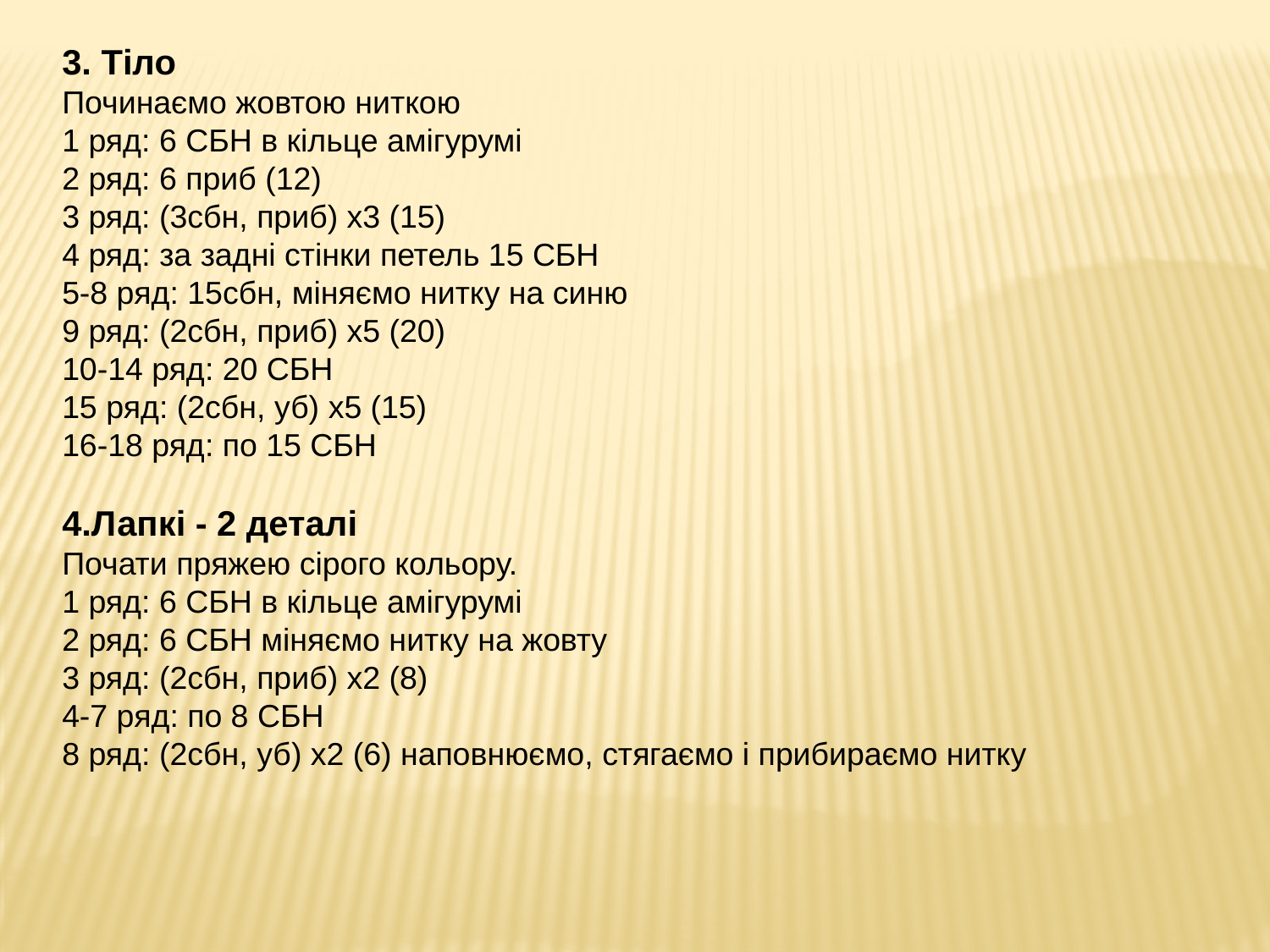

3. Тіло
Починаємо жовтою ниткою
1 ряд: 6 СБН в кільце амігурумі
2 ряд: 6 приб (12)
3 ряд: (3сбн, приб) х3 (15)
4 ряд​​: за задні стінки петель 15 СБН
5-8 ряд: 15сбн, міняємо нитку на синю
9 ряд: (2сбн, приб) х5 (20)
10-14 ряд: 20 СБН
15 ряд: (2сбн, уб) х5 (15)
16-18 ряд: по 15 СБН

4.Лапкі - 2 деталі
Почати пряжею сірого кольору.
1 ряд: 6 СБН в кільце амігурумі
2 ряд: 6 СБН міняємо нитку на жовту
3 ряд: (2сбн, приб) х2 (8)
4-7 ряд: по 8 СБН
8 ряд: (2сбн, уб) х2 (6) наповнюємо, стягаємо і прибираємо нитку